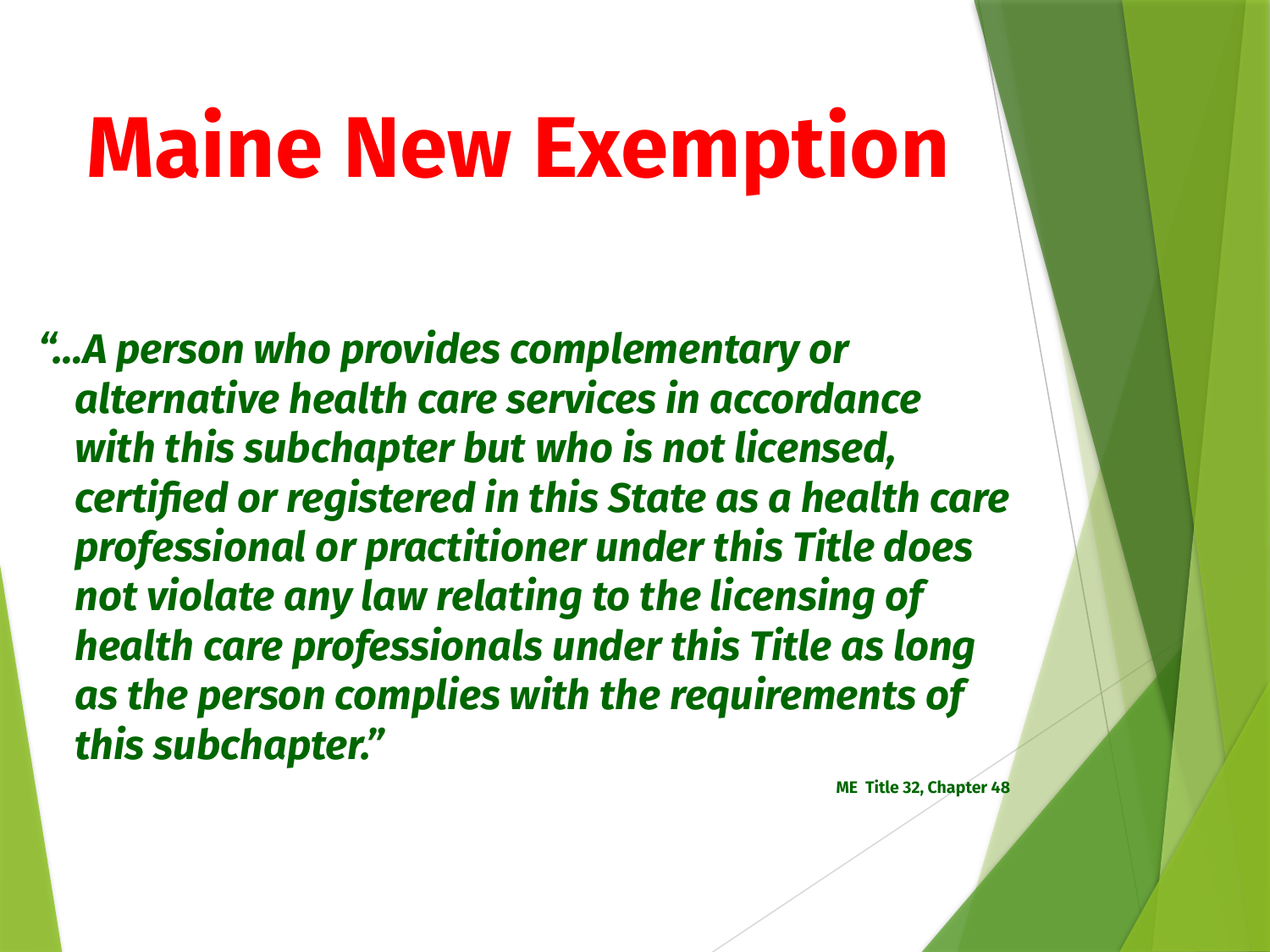

# Maine New Exemption
 “…A person who provides complementary or alternative health care services in accordance with this subchapter but who is not licensed, certified or registered in this State as a health care professional or practitioner under this Title does not violate any law relating to the licensing of health care professionals under this Title as long as the person complies with the requirements of this subchapter.”
ME  Title 32, Chapter 48